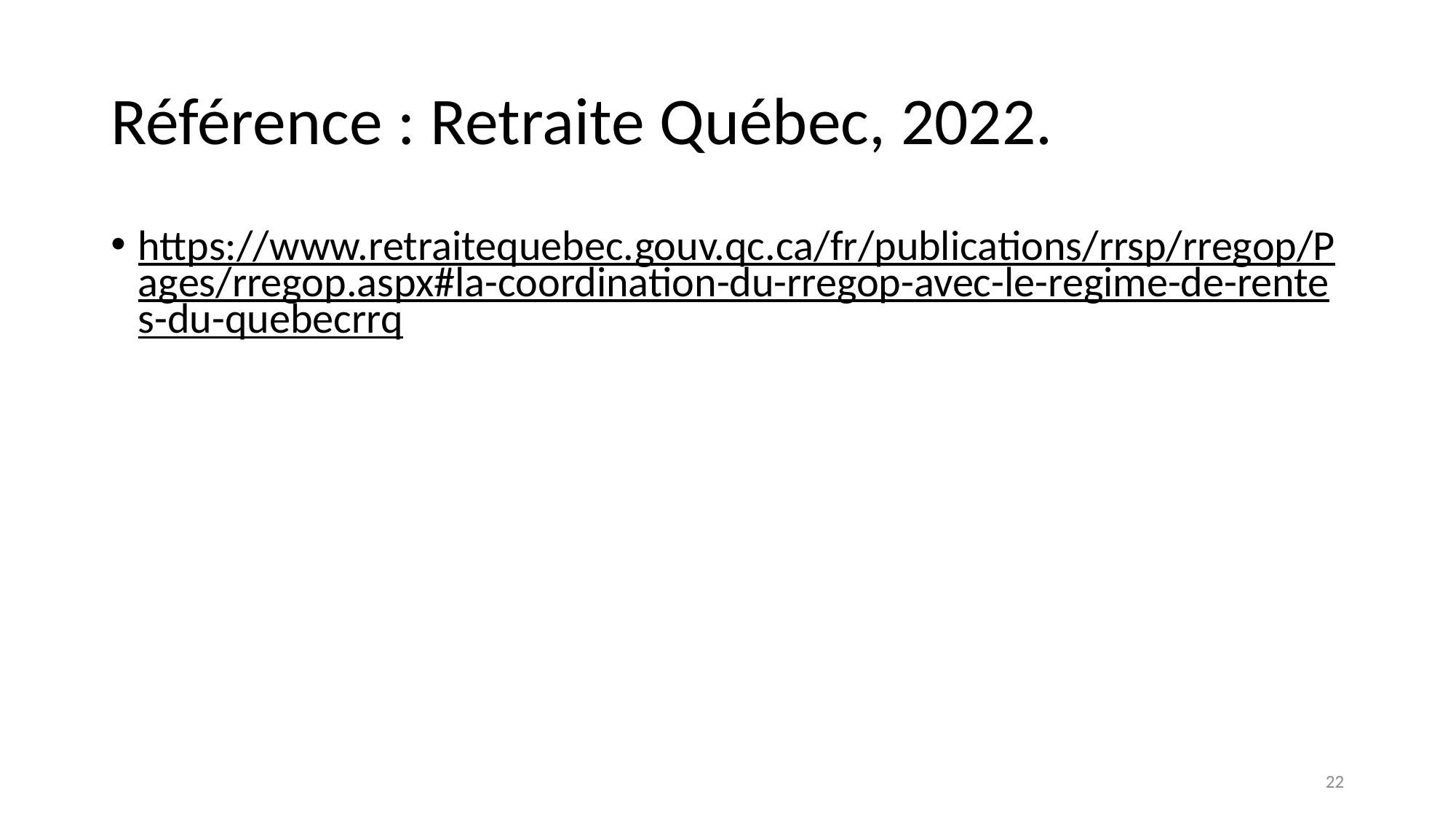

# Référence : Retraite Québec, 2022.
https://www.retraitequebec.gouv.qc.ca/fr/publications/rrsp/rregop/Pages/rregop.aspx#la-coordination-du-rregop-avec-le-regime-de-rentes-du-quebecrrq
22